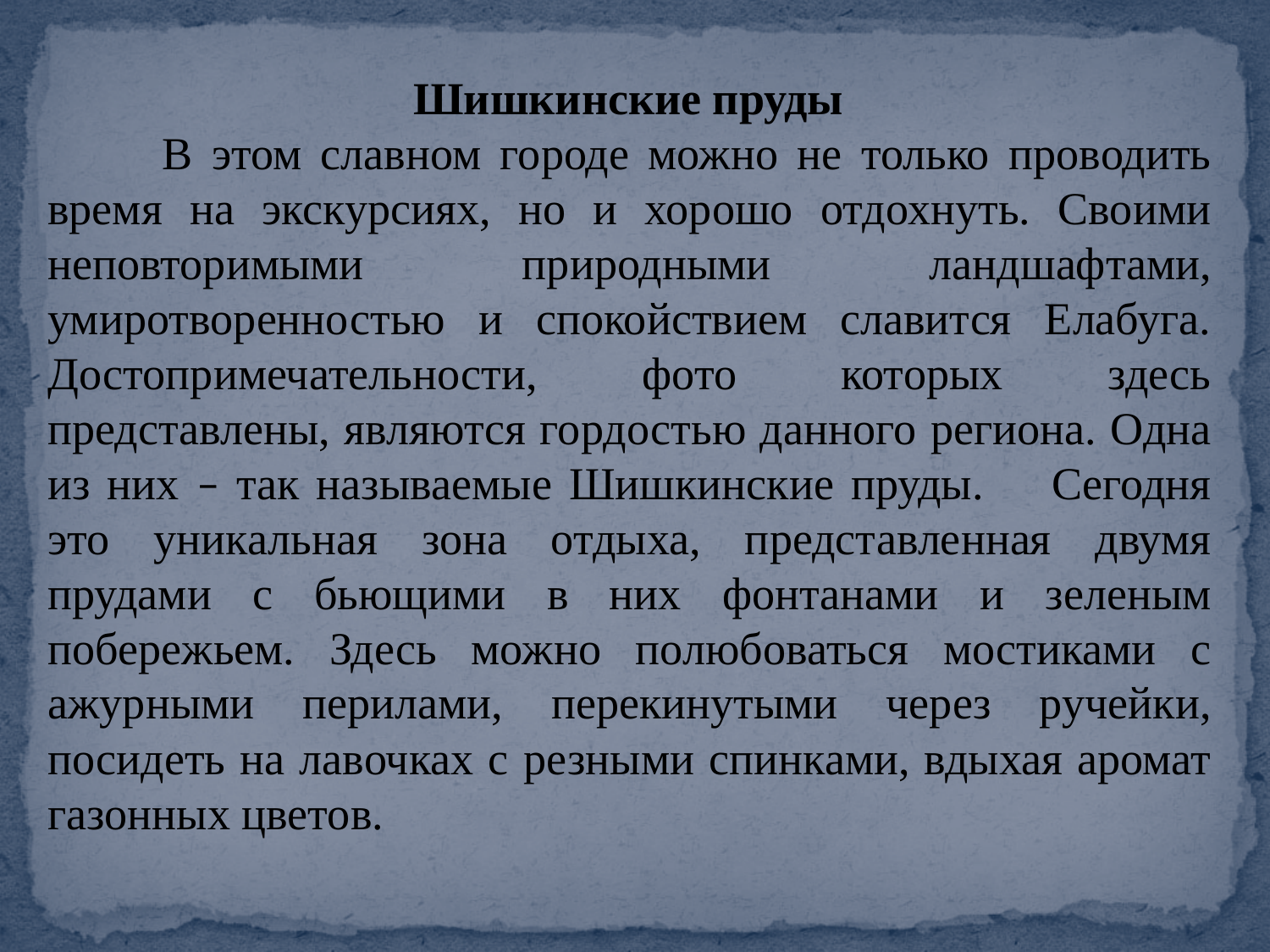

Шишкинские пруды
      В этом славном городе можно не только проводить время на экскурсиях, но и хорошо отдохнуть. Своими неповторимыми природными ландшафтами, умиротворенностью и спокойствием славится Елабуга. Достопримечательности, фото которых здесь представлены, являются гордостью данного региона. Одна из них – так называемые Шишкинские пруды.    Сегодня это уникальная зона отдыха, представленная двумя прудами с бьющими в них фонтанами и зеленым побережьем. Здесь можно полюбоваться мостиками с ажурными перилами, перекинутыми через ручейки, посидеть на лавочках с резными спинками, вдыхая аромат газонных цветов.